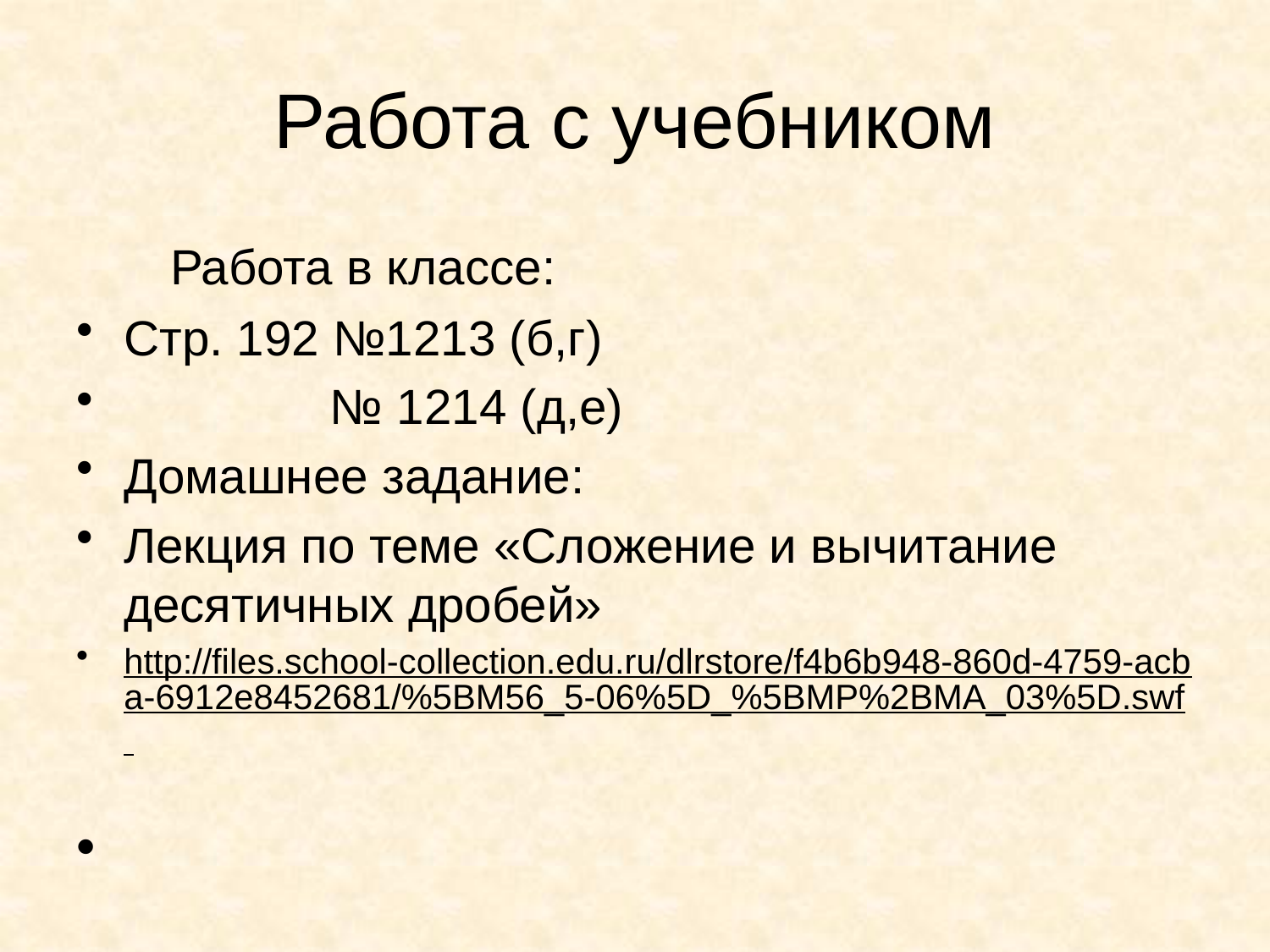

# Работа с учебником
      Работа в классе:
Стр. 192 №1213 (б,г)
               № 1214 (д,е)
Домашнее задание:
Лекция по теме «Сложение и вычитание десятичных дробей»
http://files.school-collection.edu.ru/dlrstore/f4b6b948-860d-4759-acba-6912e8452681/%5BM56_5-06%5D_%5BMP%2BMA_03%5D.swf